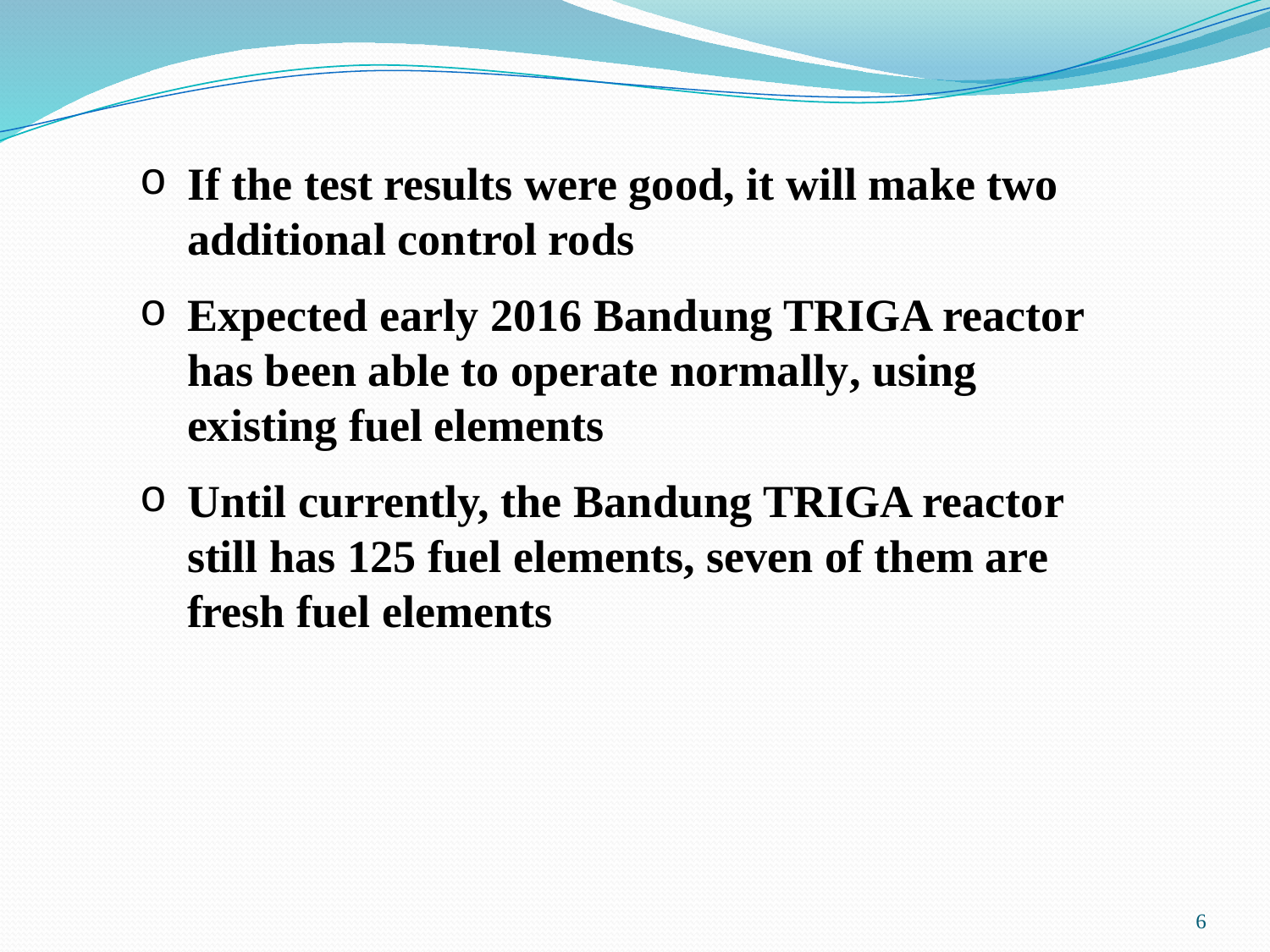

If the test results were good, it will make two additional control rods
Expected early 2016 Bandung TRIGA reactor has been able to operate normally, using existing fuel elements
Until currently, the Bandung TRIGA reactor still has 125 fuel elements, seven of them are fresh fuel elements
6